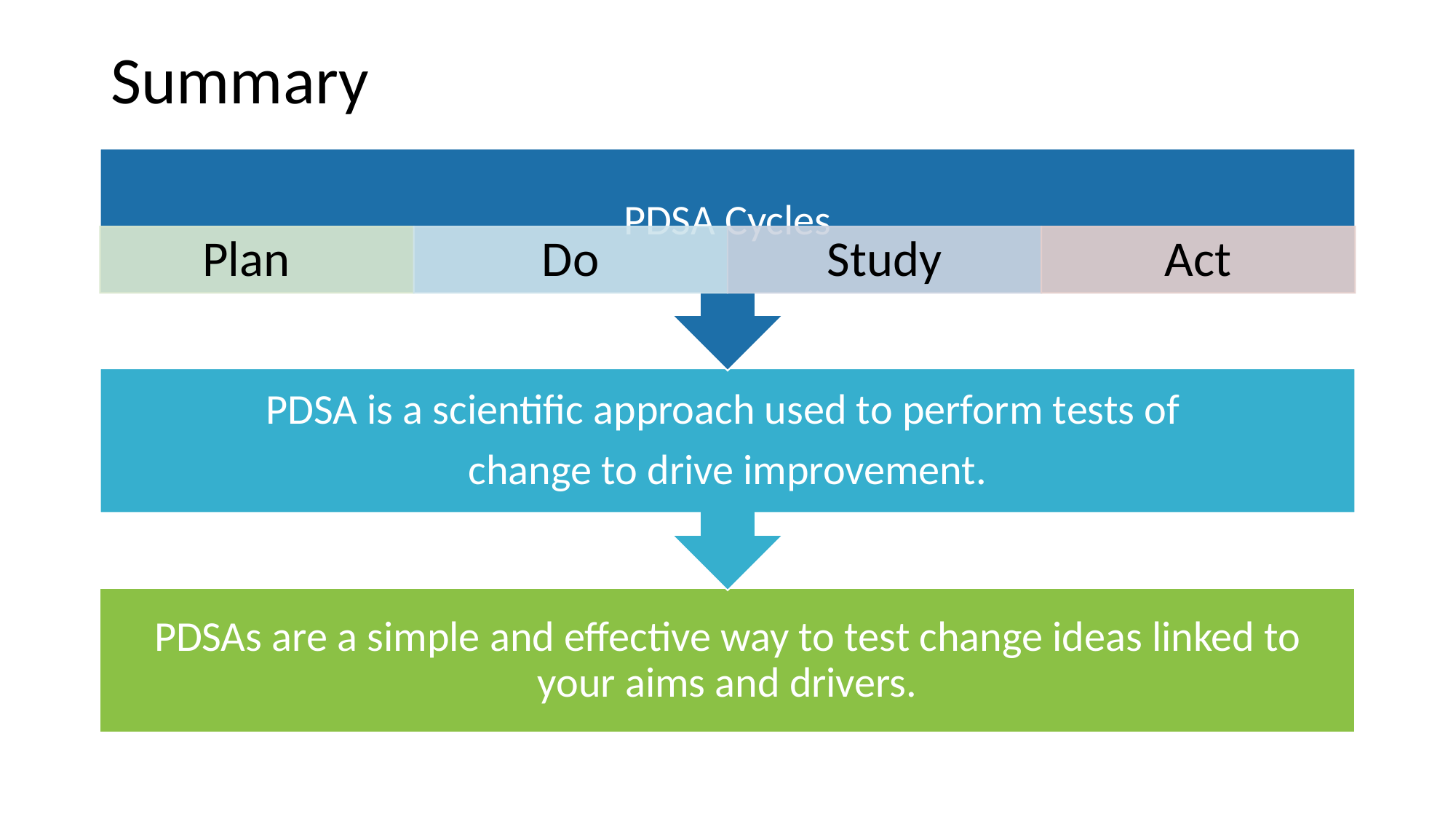

Summary
PDSAs are a simple and effective way to test change ideas linked to your aims and drivers.
PDSA is a scientific approach used to perform tests of
change to drive improvement.
PDSA Cycles
Plan
Do
Study
Act